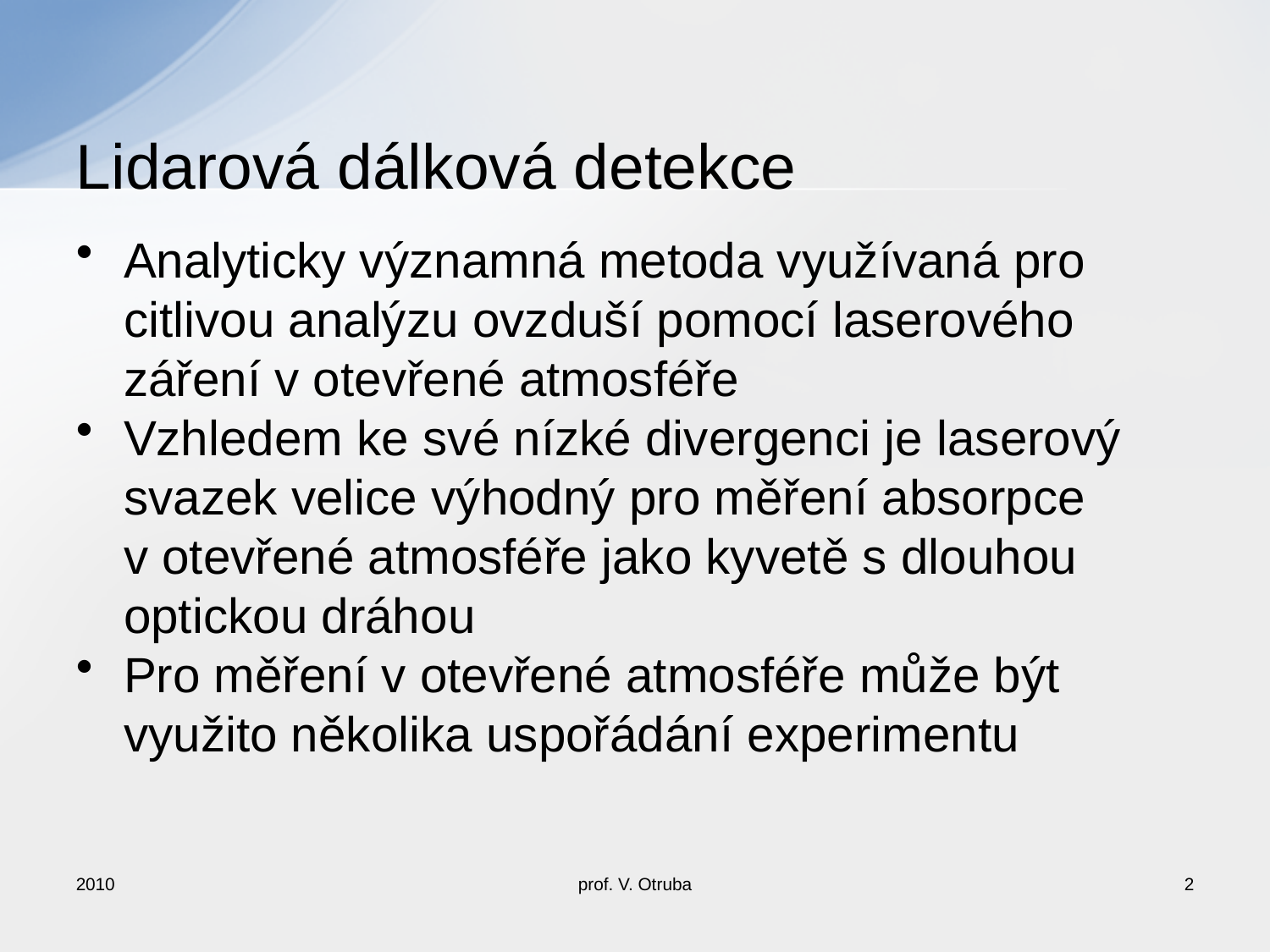

# Lidarová dálková detekce
Analyticky významná metoda využívaná pro citlivou analýzu ovzduší pomocí laserového záření v otevřené atmosféře
Vzhledem ke své nízké divergenci je laserový svazek velice výhodný pro měření absorpce v otevřené atmosféře jako kyvetě s dlouhou optickou dráhou
Pro měření v otevřené atmosféře může být využito několika uspořádání experimentu
2010
prof. V. Otruba
2